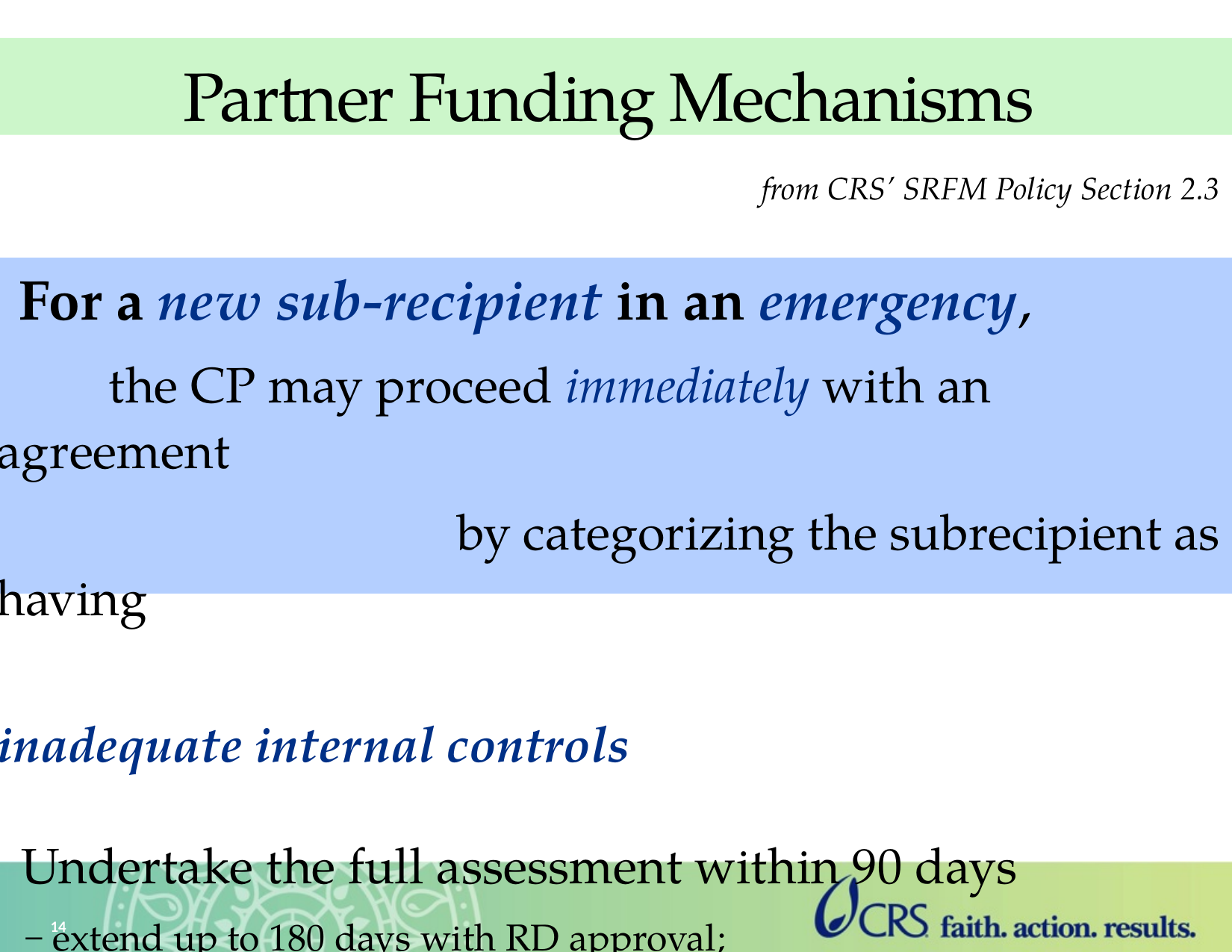

Partner Funding Mechanisms
from CRS’ SRFM Policy Section 2.3
       For a new sub-recipient in an emergency,
	the CP may proceed immediately with an agreement
				 by categorizing the subrecipient as having
		 							inadequate internal controls

  Undertake the full assessment within 90 days
extend up to 180 days with RD approval;
extend > 180 days with RD & Director of Overseas Finance approval

14